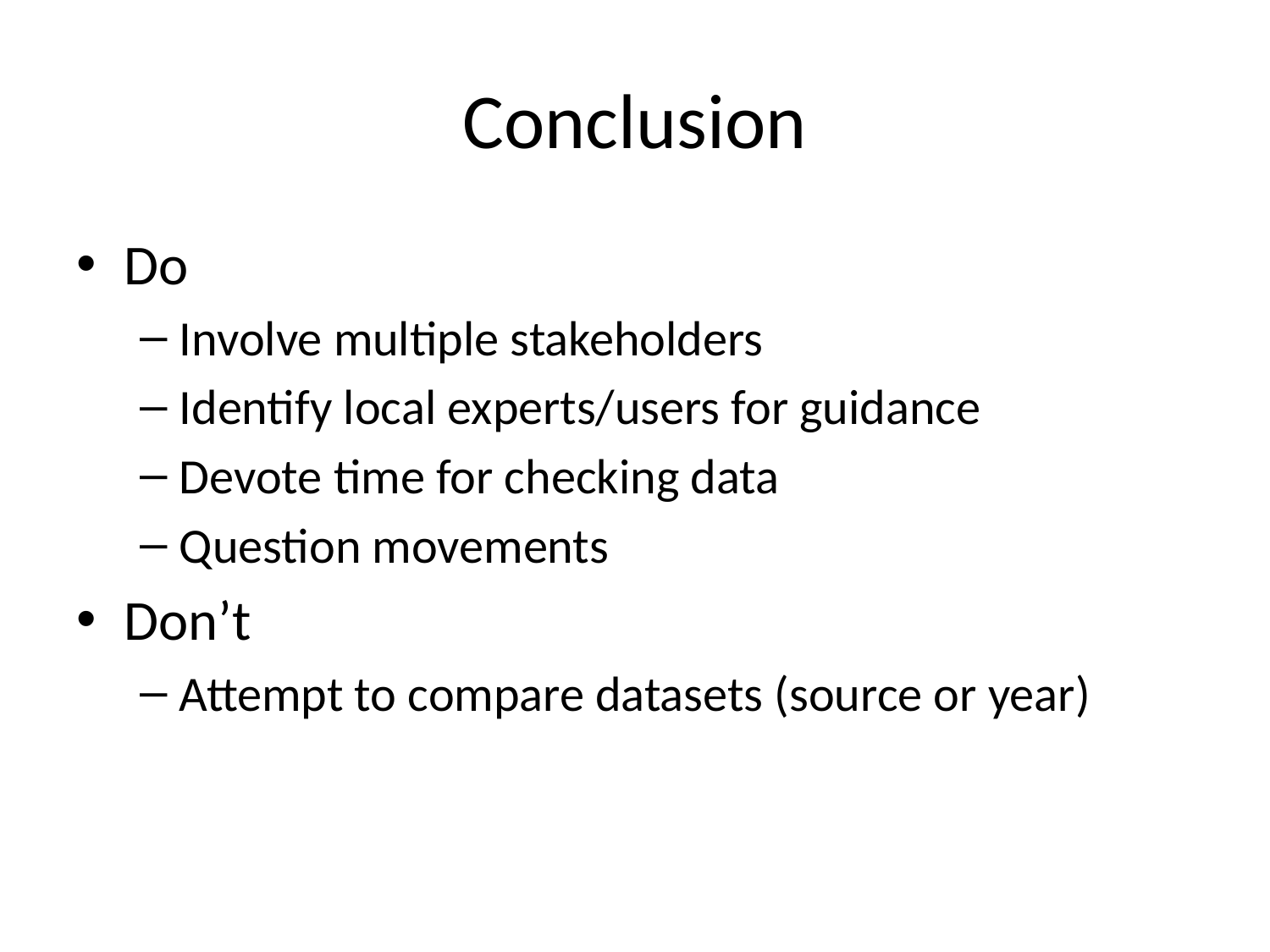

# Conclusion
Do
Involve multiple stakeholders
Identify local experts/users for guidance
Devote time for checking data
Question movements
Don’t
Attempt to compare datasets (source or year)